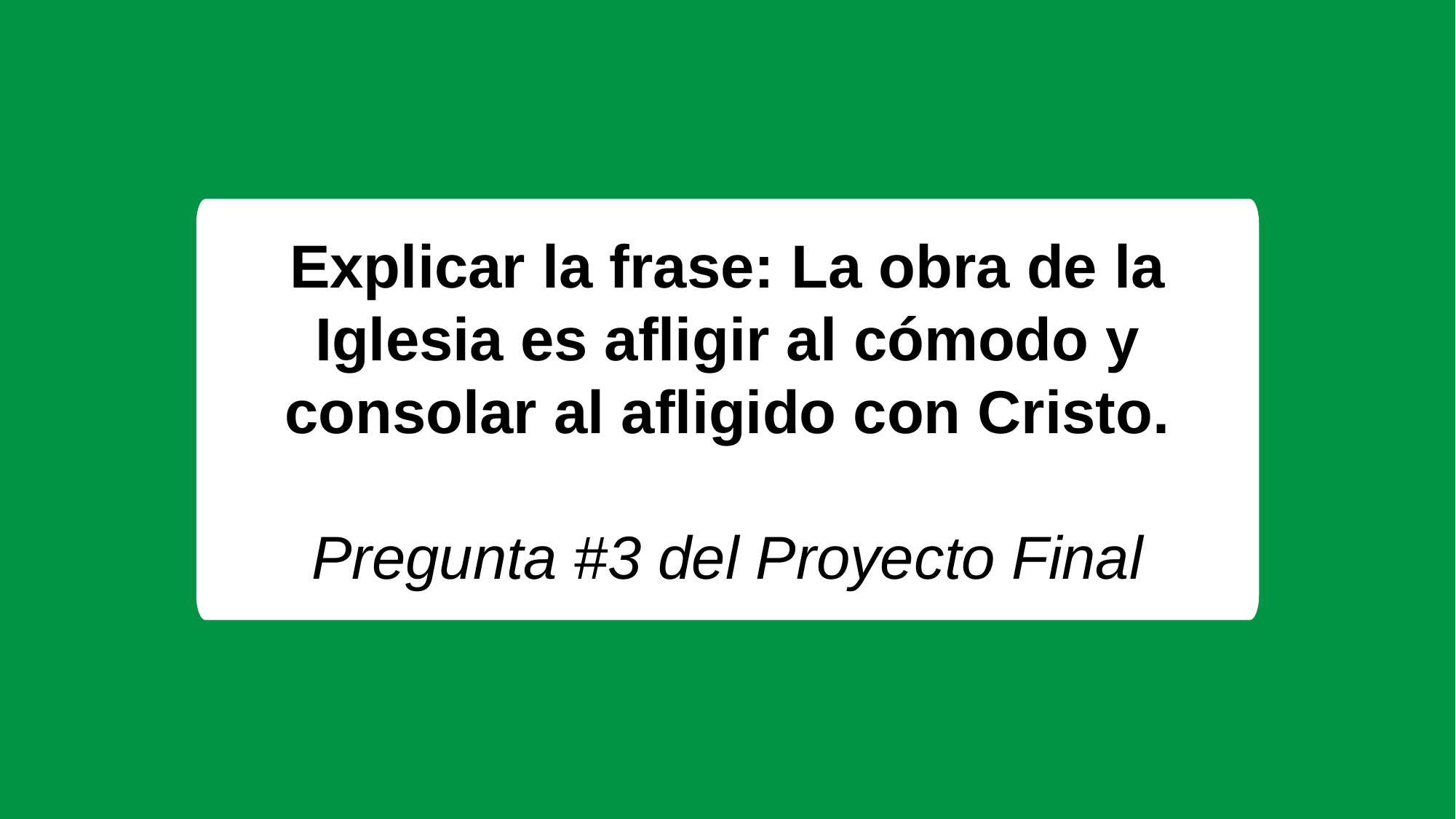

Explicar la frase: La obra de la Iglesia es afligir al cómodo y consolar al afligido con Cristo.

Pregunta #3 del Proyecto Final